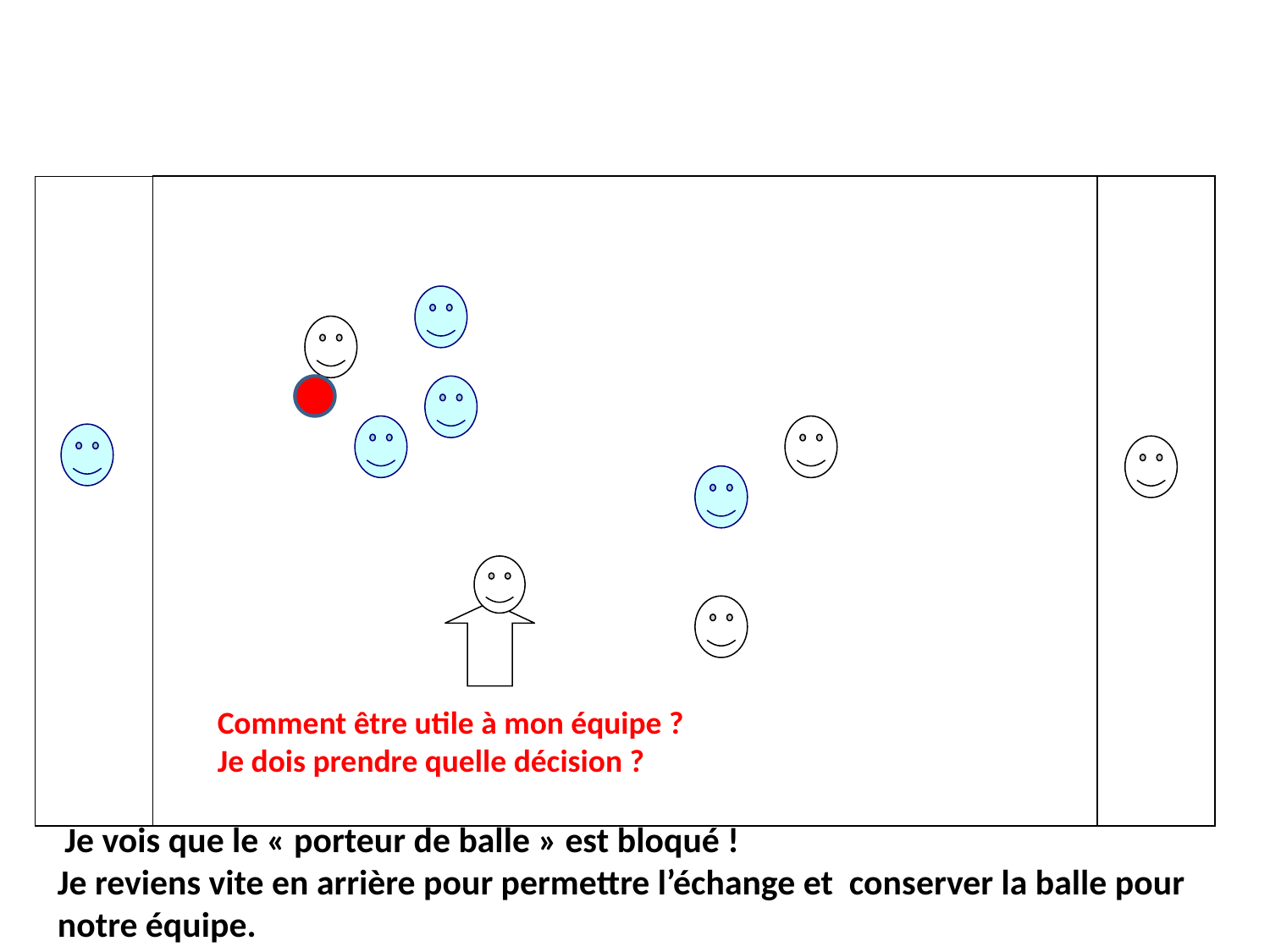

Comment être utile à mon équipe ?
Je dois prendre quelle décision ?
 Je vois que le « porteur de balle » est bloqué !
Je reviens vite en arrière pour permettre l’échange et  conserver la balle pour notre équipe.